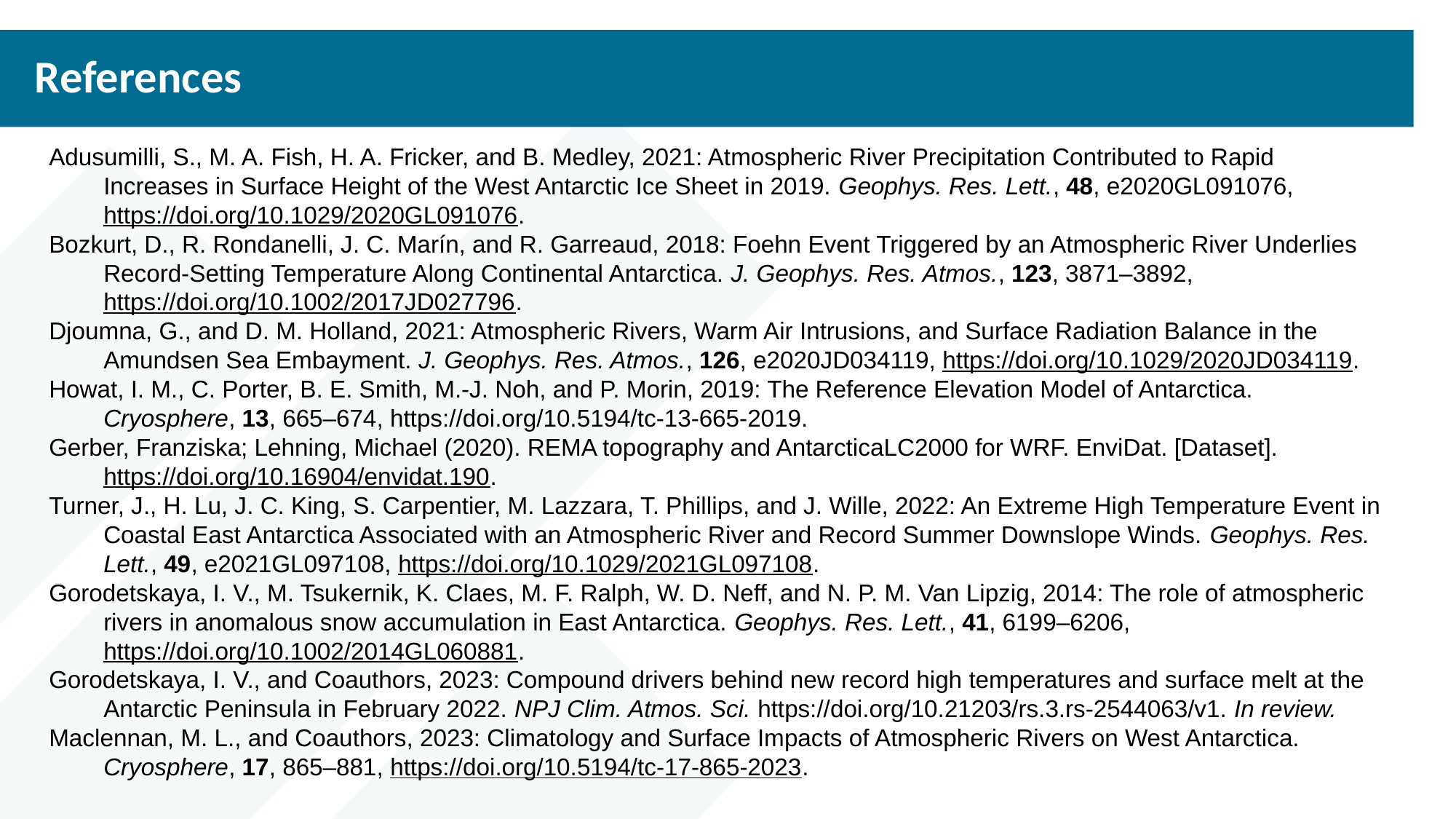

# References
Adusumilli, S., M. A. Fish, H. A. Fricker, and B. Medley, 2021: Atmospheric River Precipitation Contributed to Rapid Increases in Surface Height of the West Antarctic Ice Sheet in 2019. Geophys. Res. Lett., 48, e2020GL091076, https://doi.org/10.1029/2020GL091076.
Bozkurt, D., R. Rondanelli, J. C. Marín, and R. Garreaud, 2018: Foehn Event Triggered by an Atmospheric River Underlies Record-Setting Temperature Along Continental Antarctica. J. Geophys. Res. Atmos., 123, 3871–3892, https://doi.org/10.1002/2017JD027796.
Djoumna, G., and D. M. Holland, 2021: Atmospheric Rivers, Warm Air Intrusions, and Surface Radiation Balance in the Amundsen Sea Embayment. J. Geophys. Res. Atmos., 126, e2020JD034119, https://doi.org/10.1029/2020JD034119.
Howat, I. M., C. Porter, B. E. Smith, M.-J. Noh, and P. Morin, 2019: The Reference Elevation Model of Antarctica. Cryosphere, 13, 665–674, https://doi.org/10.5194/tc-13-665-2019.
Gerber, Franziska; Lehning, Michael (2020). REMA topography and AntarcticaLC2000 for WRF. EnviDat. [Dataset]. https://doi.org/10.16904/envidat.190.
Turner, J., H. Lu, J. C. King, S. Carpentier, M. Lazzara, T. Phillips, and J. Wille, 2022: An Extreme High Temperature Event in Coastal East Antarctica Associated with an Atmospheric River and Record Summer Downslope Winds. Geophys. Res. Lett., 49, e2021GL097108, https://doi.org/10.1029/2021GL097108.
Gorodetskaya, I. V., M. Tsukernik, K. Claes, M. F. Ralph, W. D. Neff, and N. P. M. Van Lipzig, 2014: The role of atmospheric rivers in anomalous snow accumulation in East Antarctica. Geophys. Res. Lett., 41, 6199–6206, https://doi.org/10.1002/2014GL060881.
Gorodetskaya, I. V., and Coauthors, 2023: Compound drivers behind new record high temperatures and surface melt at the Antarctic Peninsula in February 2022. NPJ Clim. Atmos. Sci. https://doi.org/10.21203/rs.3.rs-2544063/v1. In review.
Maclennan, M. L., and Coauthors, 2023: Climatology and Surface Impacts of Atmospheric Rivers on West Antarctica. Cryosphere, 17, 865–881, https://doi.org/10.5194/tc-17-865-2023.